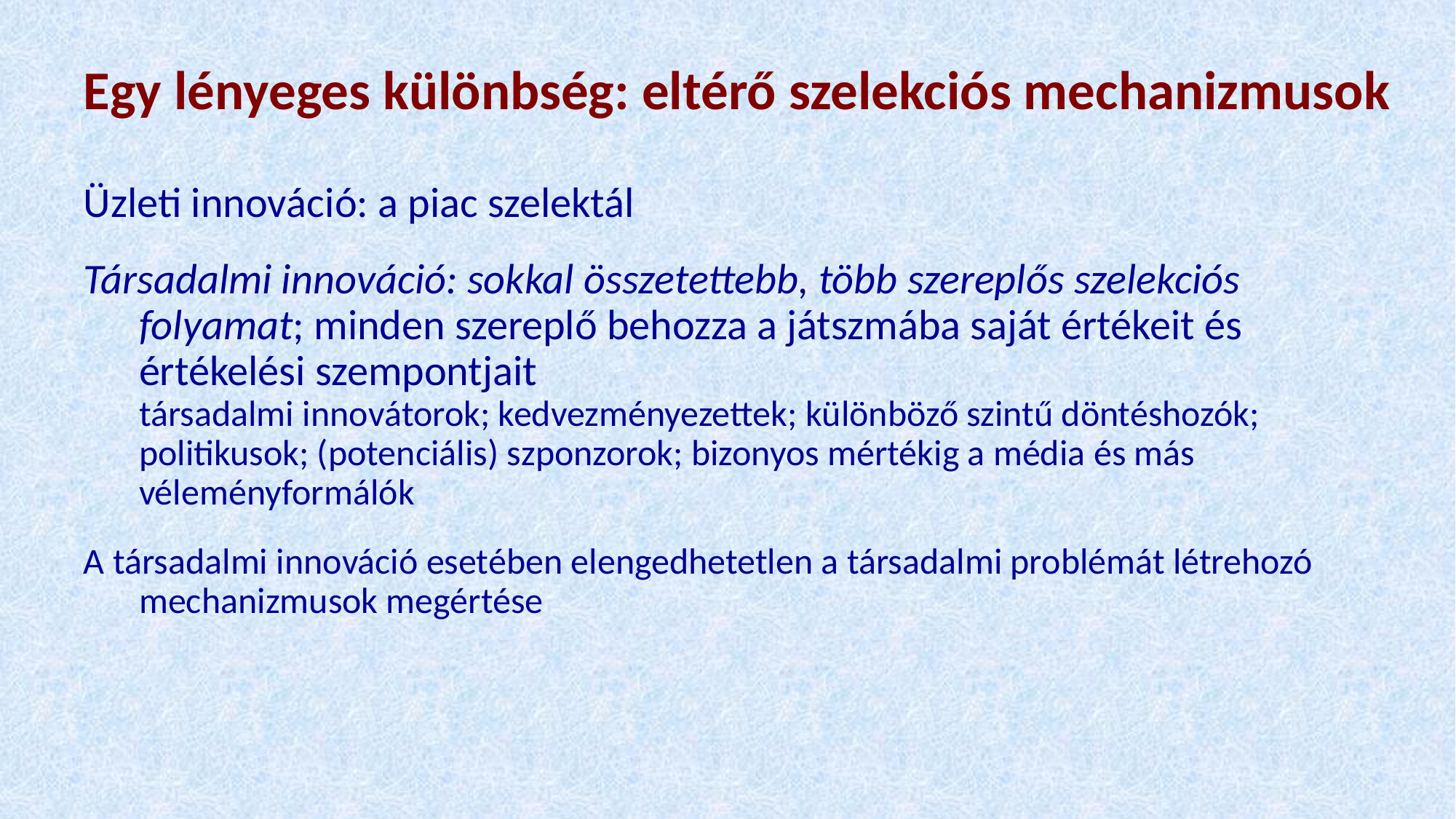

# Egy lényeges különbség: eltérő szelekciós mechanizmusok
Üzleti innováció: a piac szelektál
Társadalmi innováció: sokkal összetettebb, több szereplős szelekciós folyamat; minden szereplő behozza a játszmába saját értékeit és értékelési szempontjait
társadalmi innovátorok; kedvezményezettek; különböző szintű döntéshozók; politikusok; (potenciális) szponzorok; bizonyos mértékig a média és más véleményformálók
A társadalmi innováció esetében elengedhetetlen a társadalmi problémát létrehozó mechanizmusok megértése